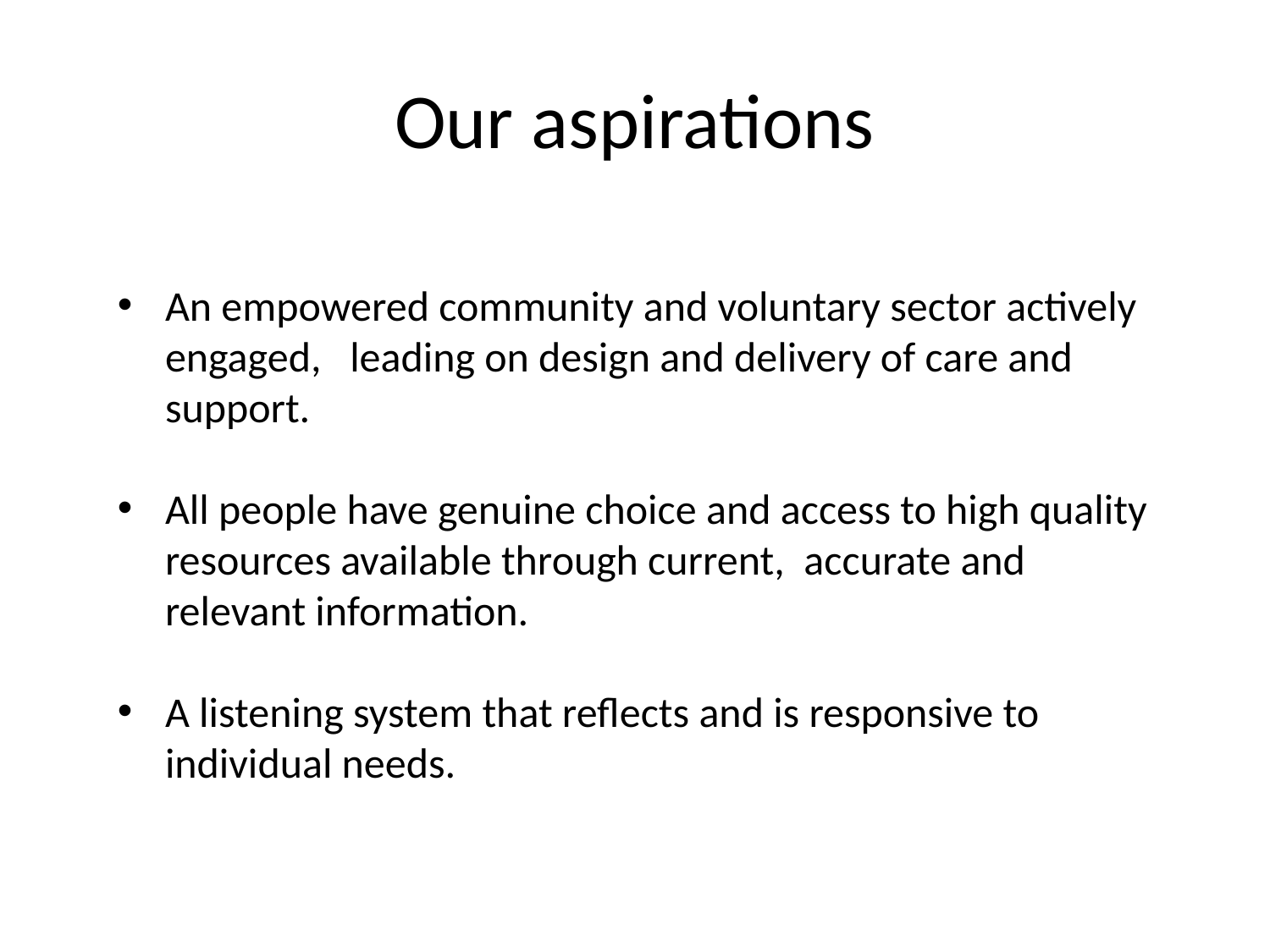

# Our aspirations

An empowered community and voluntary sector actively engaged,   leading on design and delivery of care and support.

All people have genuine choice and access to high quality resources available through current,  accurate and relevant information.

A listening system that reflects and is responsive to individual needs.